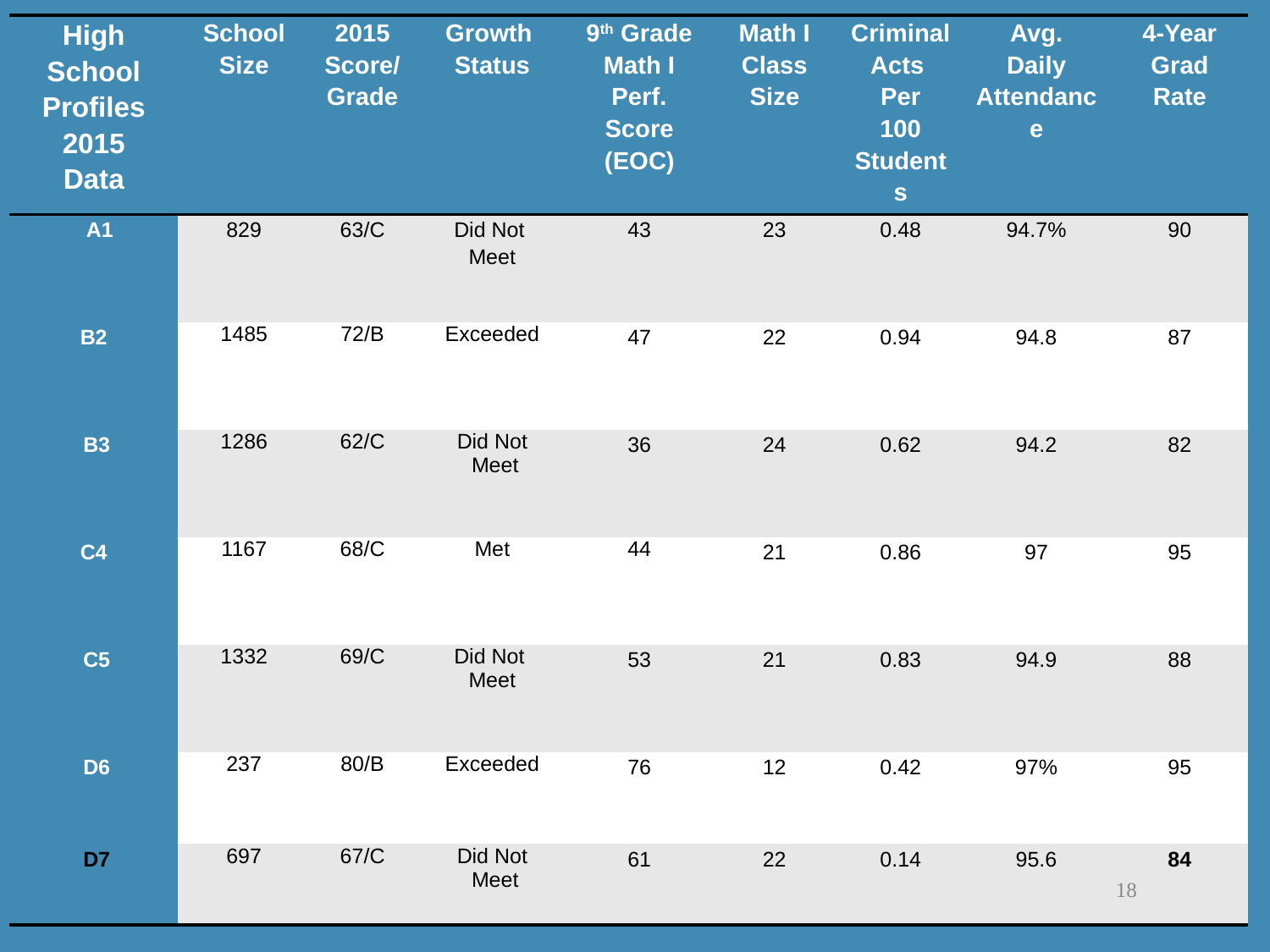

| High School Profiles 2015 Data | School Size | 2015 Score/Grade | Growth Status | 9th Grade Math I Perf. Score (EOC) | Math I Class Size | Criminal Acts Per 100 Students | Avg. Daily Attendance | 4-Year Grad Rate |
| --- | --- | --- | --- | --- | --- | --- | --- | --- |
| A1 | 829 | 63/C | Did Not Meet | 43 | 23 | 0.48 | 94.7% | 90 |
| B2 | 1485 | 72/B | Exceeded | 47 | 22 | 0.94 | 94.8 | 87 |
| B3 | 1286 | 62/C | Did Not Meet | 36 | 24 | 0.62 | 94.2 | 82 |
| C4 | 1167 | 68/C | Met | 44 | 21 | 0.86 | 97 | 95 |
| C5 | 1332 | 69/C | Did Not Meet | 53 | 21 | 0.83 | 94.9 | 88 |
| D6 | 237 | 80/B | Exceeded | 76 | 12 | 0.42 | 97% | 95 |
| D7 | 697 | 67/C | Did Not Meet | 61 | 22 | 0.14 | 95.6 | 84 |
18